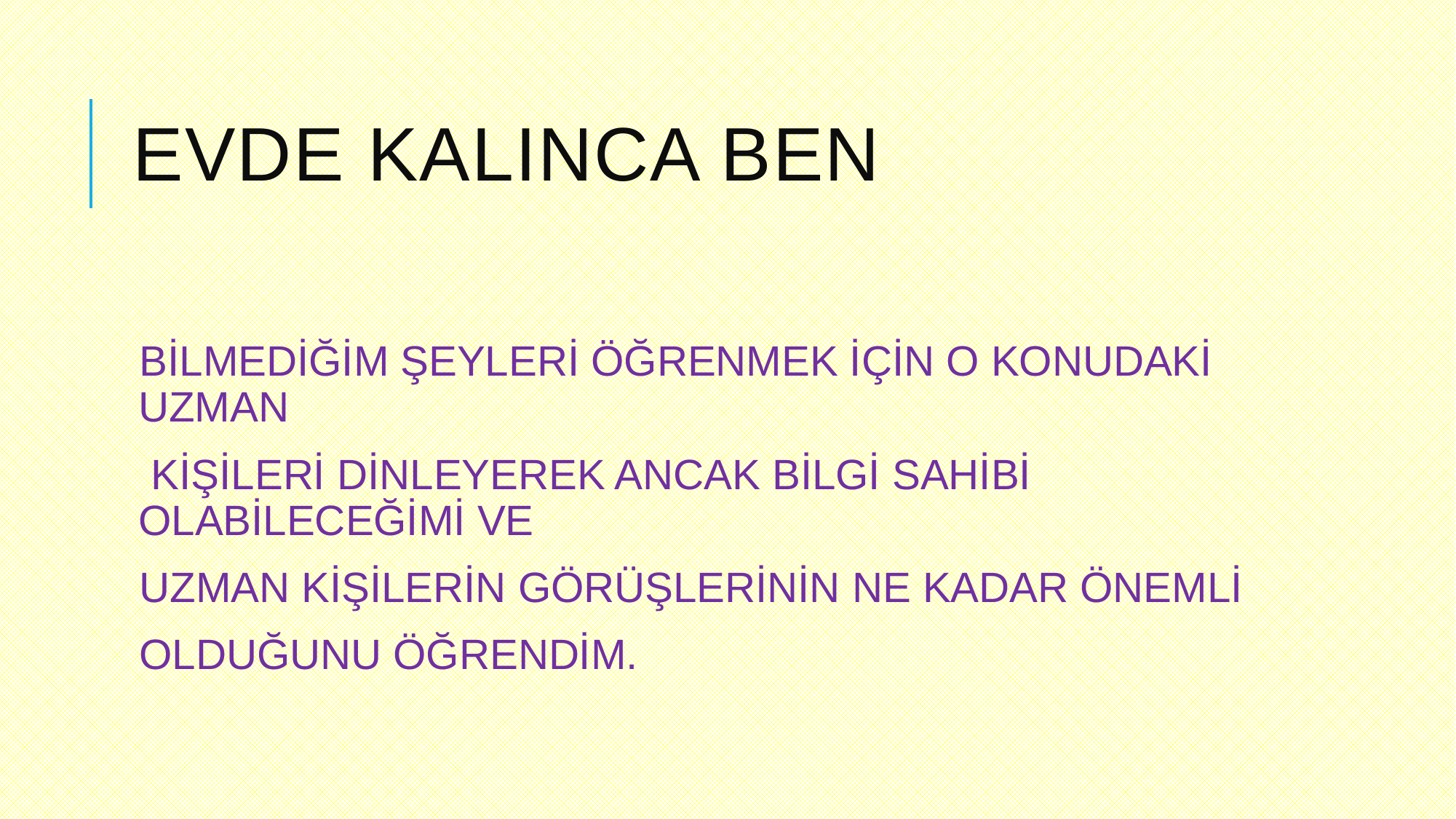

# EVDE KALINCA BEN

BİLMEDİĞİM ŞEYLERİ ÖĞRENMEK İÇİN O KONUDAKİ UZMAN
 KİŞİLERİ DİNLEYEREK ANCAK BİLGİ SAHİBİ OLABİLECEĞİMİ VE
UZMAN KİŞİLERİN GÖRÜŞLERİNİN NE KADAR ÖNEMLİ
OLDUĞUNU ÖĞRENDİM.